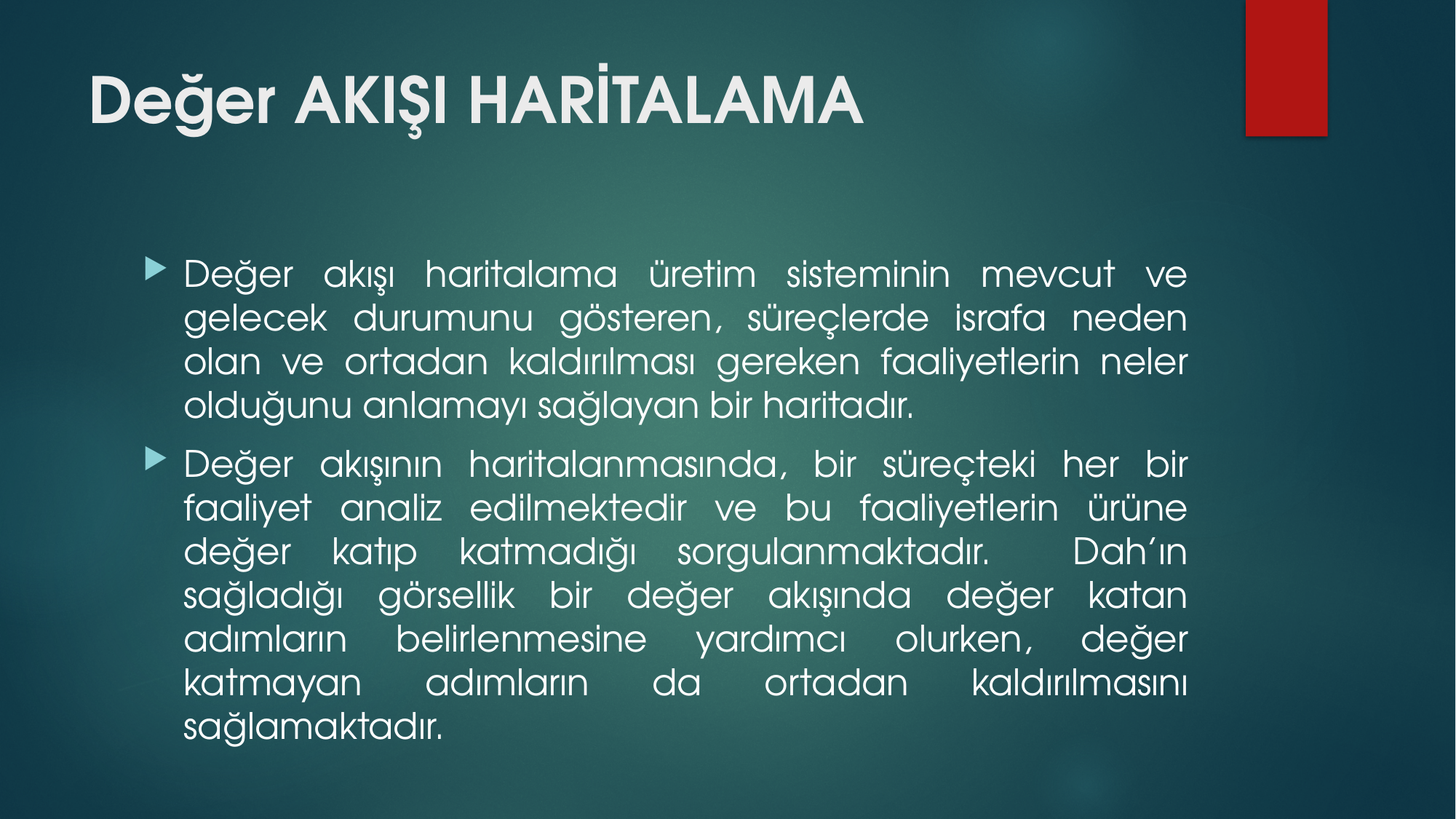

# Değer AKIŞI HARİTALAMA
Değer akışı haritalama üretim sisteminin mevcut ve gelecek durumunu gösteren, süreçlerde israfa neden olan ve ortadan kaldırılması gereken faaliyetlerin neler olduğunu anlamayı sağlayan bir haritadır.
Değer akışının haritalanmasında, bir süreçteki her bir faaliyet analiz edilmektedir ve bu faaliyetlerin ürüne değer katıp katmadığı sorgulanmaktadır.  Dah’ın sağladığı görsellik bir değer akışında değer katan adımların belirlenmesine yardımcı olurken, değer katmayan adımların da ortadan kaldırılmasını sağlamaktadır.